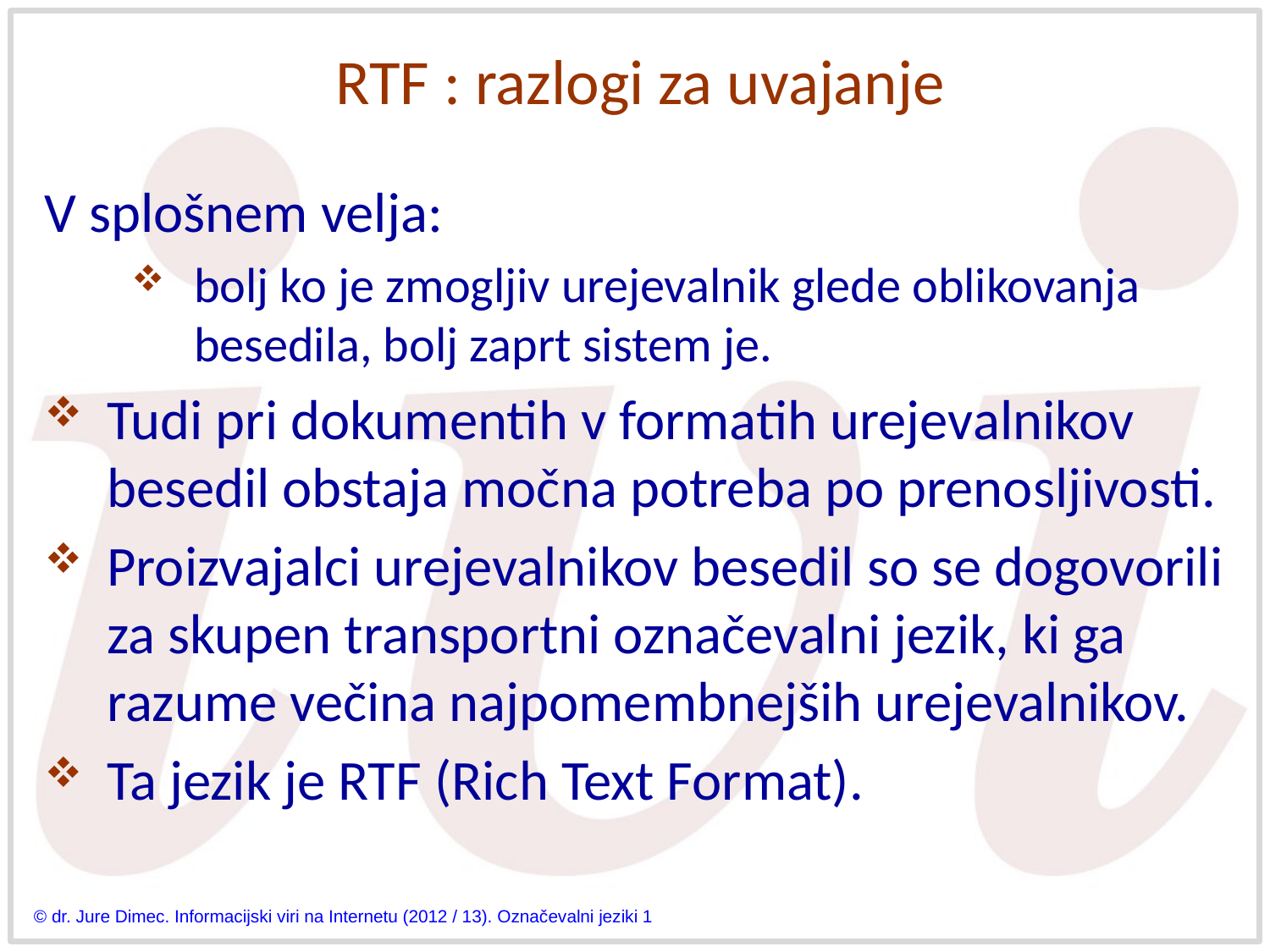

# RTF : razlogi za uvajanje
V splošnem velja:
bolj ko je zmogljiv urejevalnik glede oblikovanja
besedila, bolj zaprt sistem je.
Tudi pri dokumentih v formatih urejevalnikov besedil obstaja močna potreba po prenosljivosti.
Proizvajalci urejevalnikov besedil so se dogovorili za skupen transportni označevalni jezik, ki ga razume večina najpomembnejših urejevalnikov.
Ta jezik je RTF (Rich Text Format).
© dr. Jure Dimec. Informacijski viri na Internetu (2012 / 13). Označevalni jeziki 1